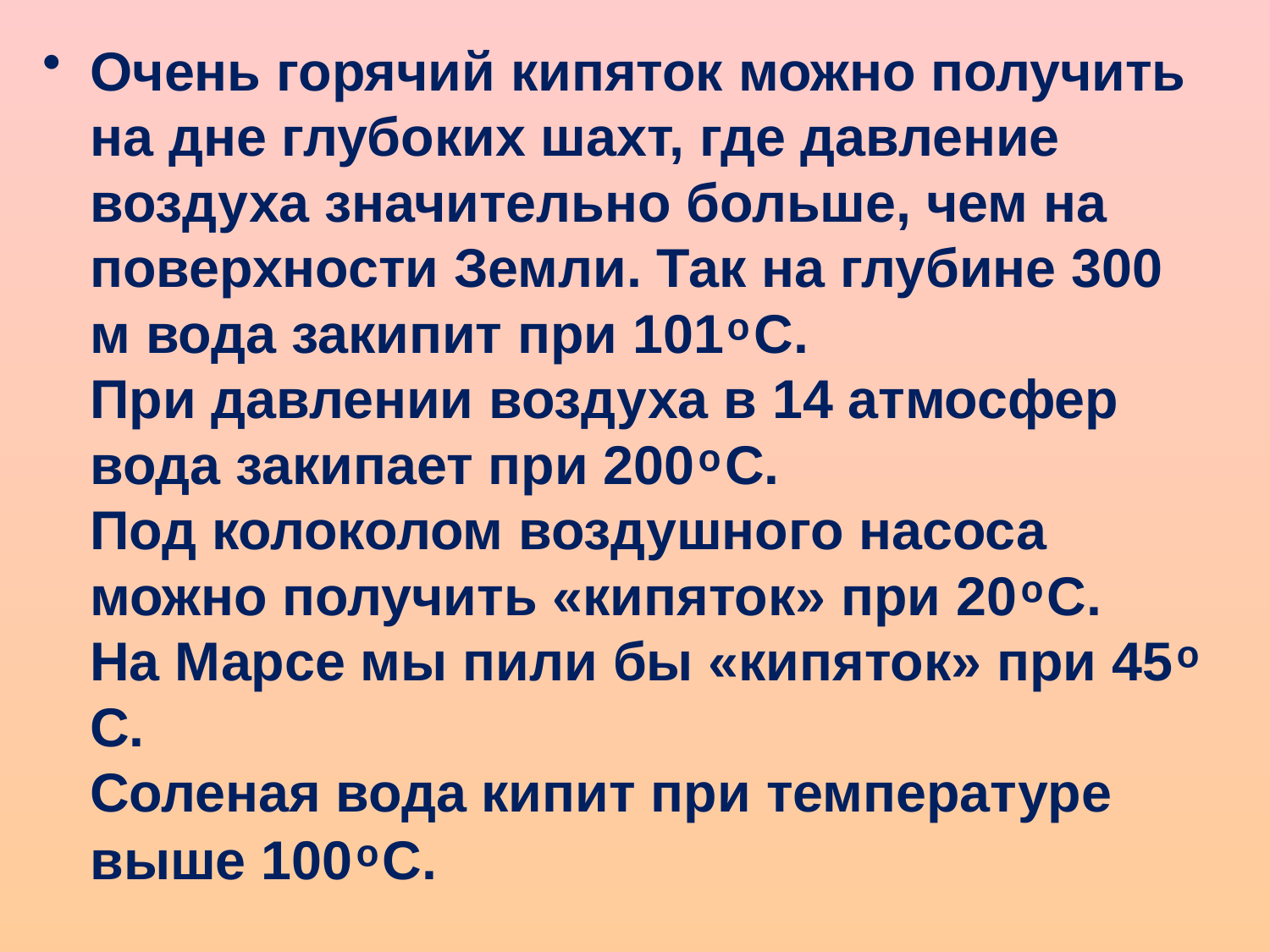

Очень горячий кипяток можно получить на дне глубоких шахт, где давление воздуха значительно больше, чем на поверхности Земли. Так на глубине 300 м вода закипит при 101 ͦ С. 
При давлении воздуха в 14 атмосфер вода закипает при 200 ͦ С.
Под колоколом воздушного насоса можно получить «кипяток» при 20 ͦ С.
На Марсе мы пили бы «кипяток» при 45 ͦ С. 
Соленая вода кипит при температуре выше 100 ͦ C.